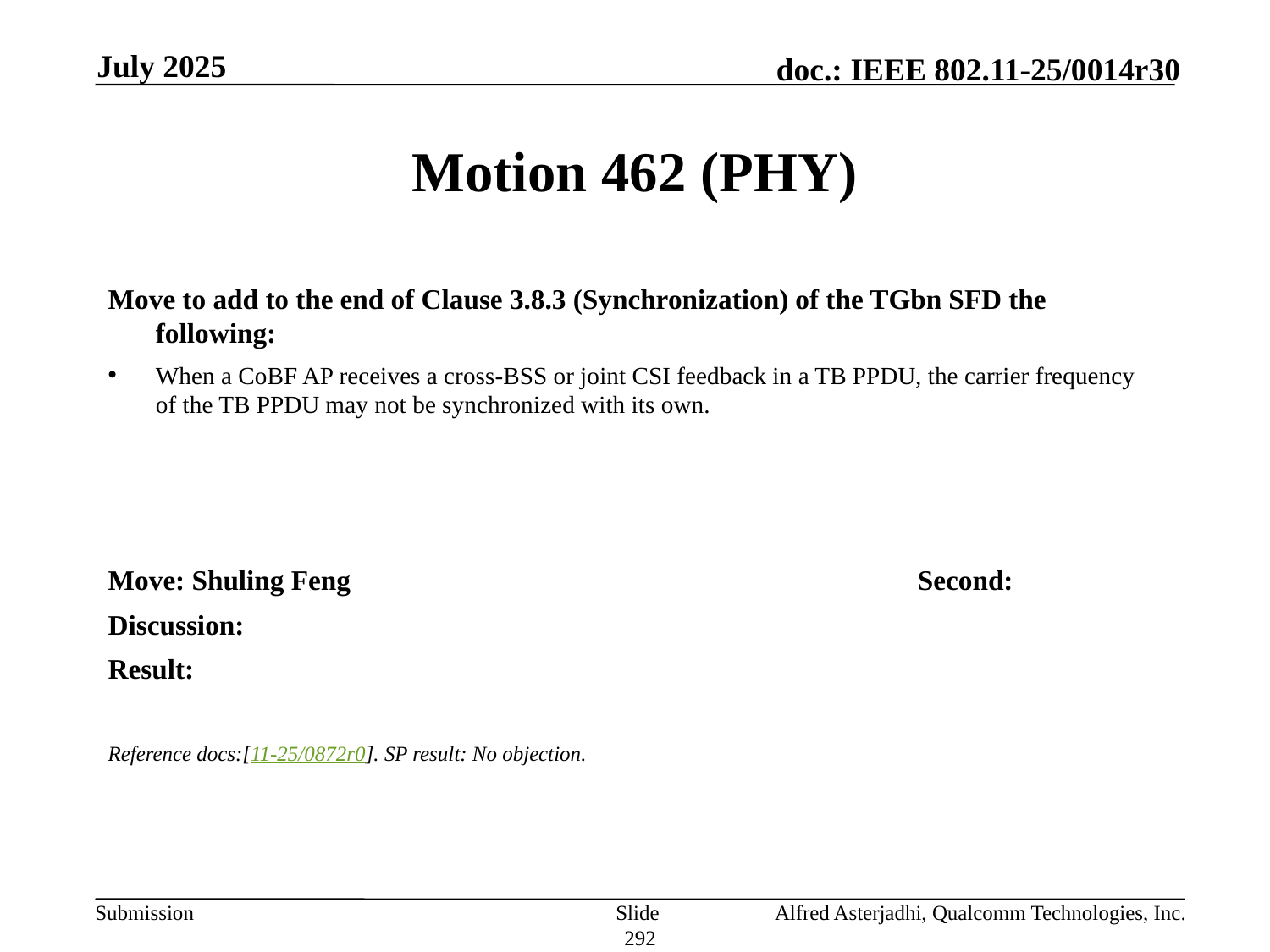

July 2025
# Motion 462 (PHY)
Move to add to the end of Clause 3.8.3 (Synchronization) of the TGbn SFD the following:
When a CoBF AP receives a cross-BSS or joint CSI feedback in a TB PPDU, the carrier frequency of the TB PPDU may not be synchronized with its own.

Move: Shuling Feng					Second:
Discussion:
Result:

Reference docs:[11-25/0872r0]. SP result: No objection.

Slide 292
Alfred Asterjadhi, Qualcomm Technologies, Inc.